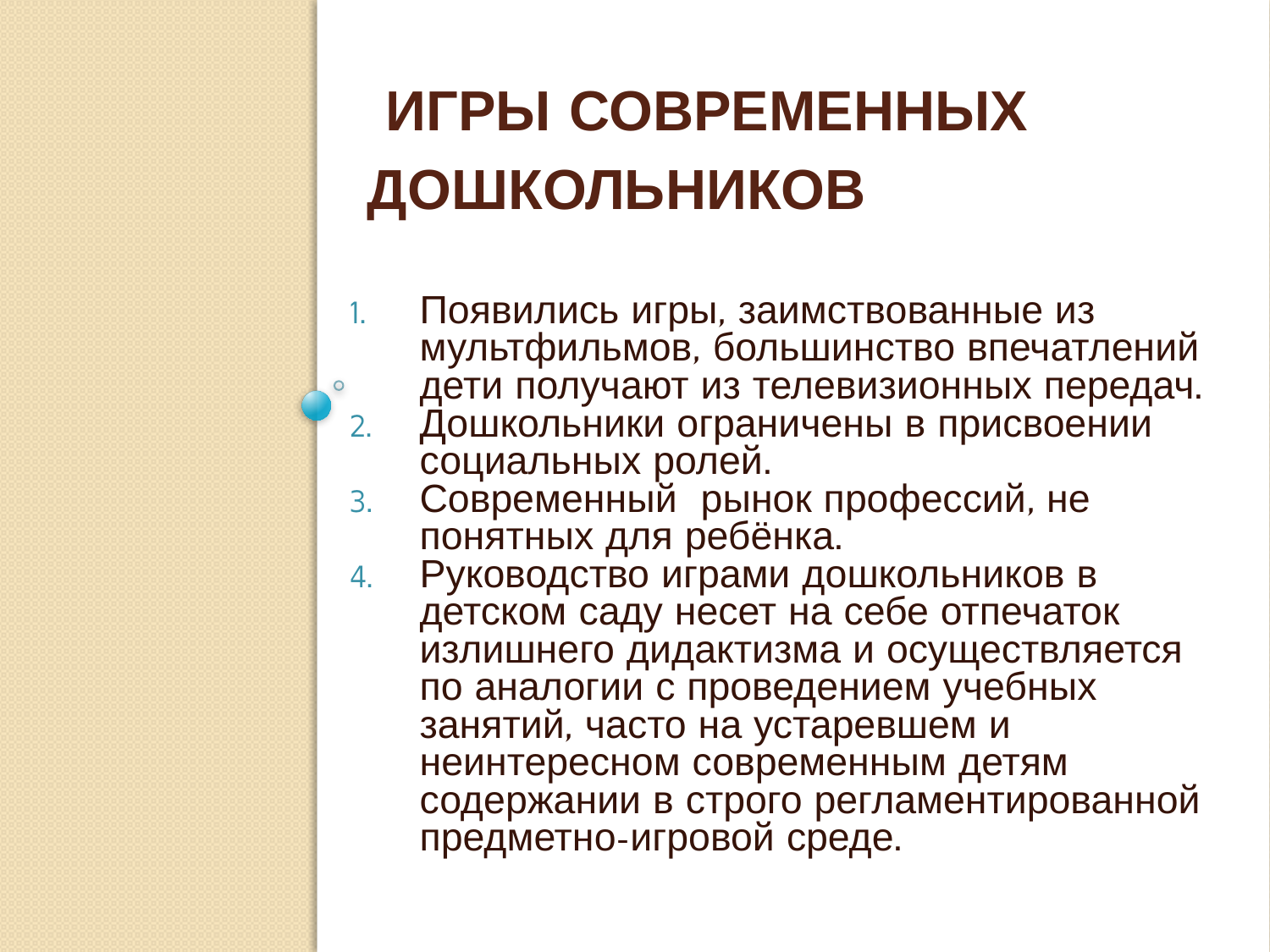

# игры современных дошкольников
Появились игры, заимствованные из мультфильмов, большинство впечатлений дети получают из телевизионных передач.
Дошкольники ограничены в присвоении социальных ролей.
Современный  рынок профессий, не понятных для ребёнка.
Руководство играми дошкольников в детском саду несет на себе отпечаток излишнего дидактизма и осуществляется по аналогии с проведением учебных занятий, часто на устаревшем и неинтересном современным детям содержании в строго регламентированной предметно-игровой среде.